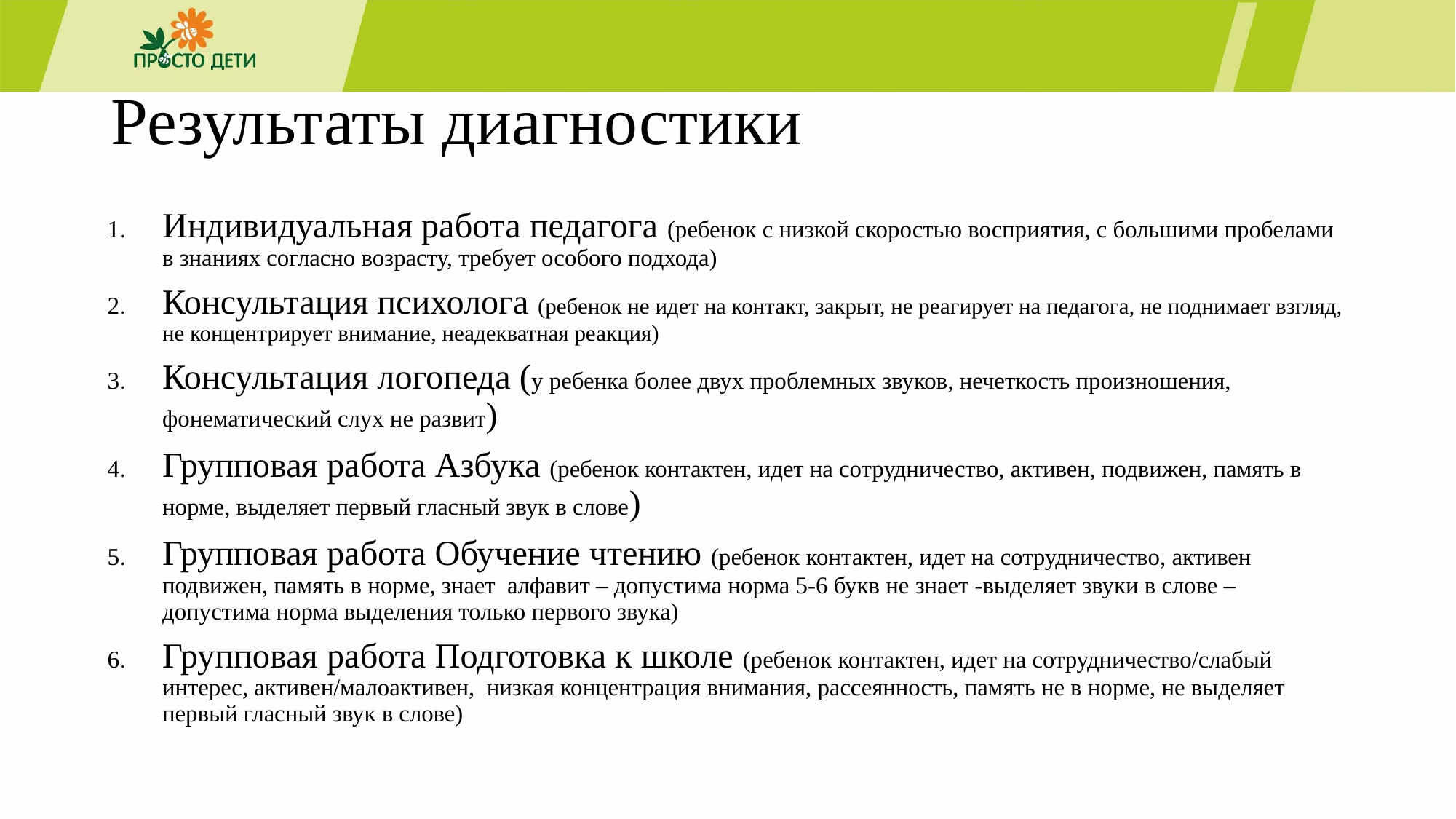

# Результаты диагностики
Индивидуальная работа педагога (ребенок с низкой скоростью восприятия, с большими пробелами в знаниях согласно возрасту, требует особого подхода)
Консультация психолога (ребенок не идет на контакт, закрыт, не реагирует на педагога, не поднимает взгляд, не концентрирует внимание, неадекватная реакция)
Консультация логопеда (у ребенка более двух проблемных звуков, нечеткость произношения, фонематический слух не развит)
Групповая работа Азбука (ребенок контактен, идет на сотрудничество, активен, подвижен, память в норме, выделяет первый гласный звук в слове)
Групповая работа Обучение чтению (ребенок контактен, идет на сотрудничество, активен подвижен, память в норме, знает  алфавит – допустима норма 5-6 букв не знает -выделяет звуки в слове – допустима норма выделения только первого звука)
Групповая работа Подготовка к школе (ребенок контактен, идет на сотрудничество/слабый интерес, активен/малоактивен,  низкая концентрация внимания, рассеянность, память не в норме, не выделяет первый гласный звук в слове)